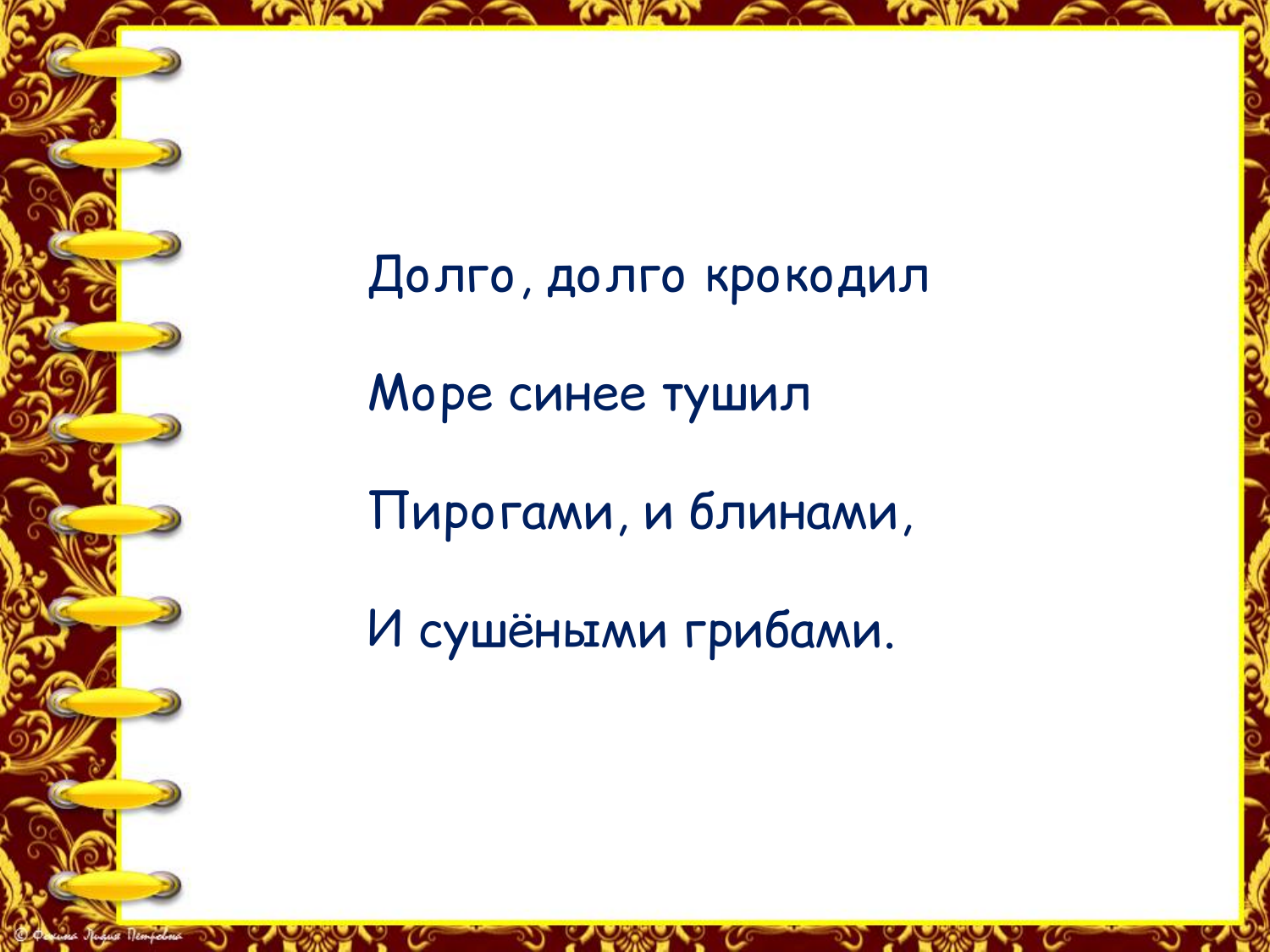

Долго, долго крокодил

Море синее тушил

Пирогами, и блинами,

И сушёными грибами.